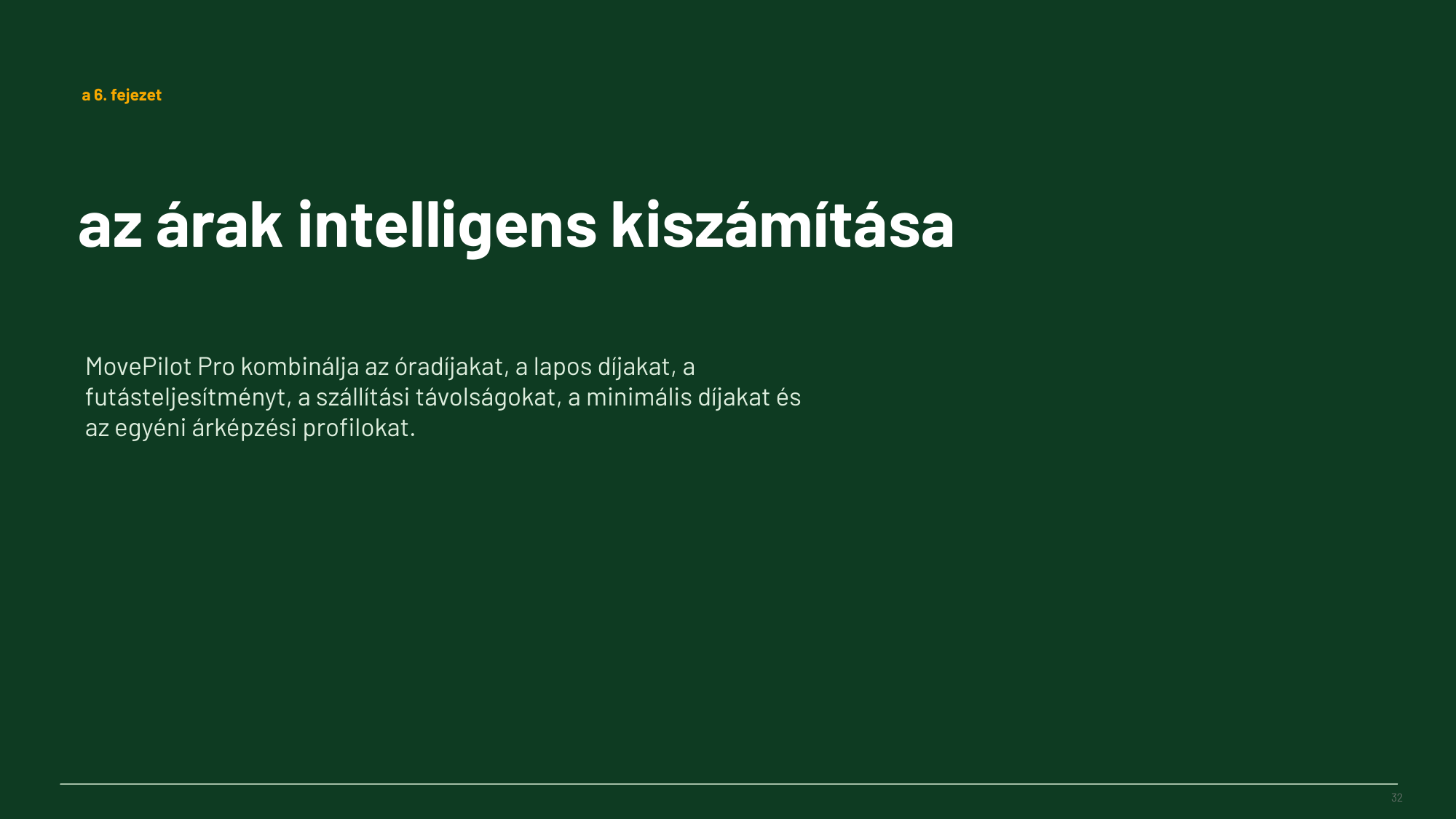

MovePilot Pro 4.0
a 6. fejezet
az árak intelligens kiszámítása
MovePilot Pro kombinálja az óradíjakat, a lapos díjakat, a futásteljesítményt, a szállítási távolságokat, a minimális díjakat és az egyéni árképzési profilokat.

32